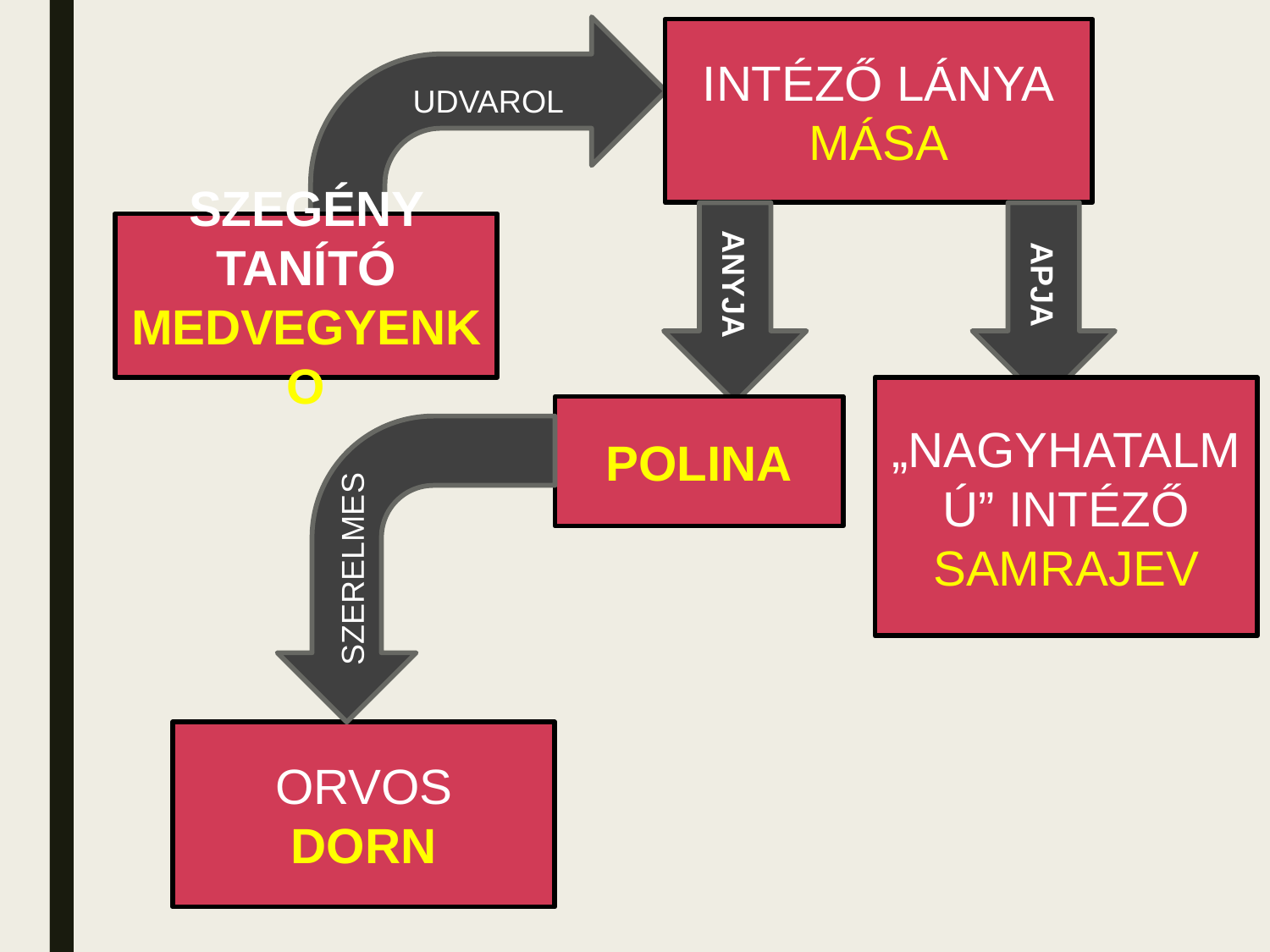

UDVAROL
INTÉZŐ LÁNYA
MÁSA
SZEGÉNY TANÍTÓ
MEDVEGYENKO
ANYJA
APJA
„NAGYHATALMÚ” INTÉZŐ
SAMRAJEV
POLINA
SZERELMES
ORVOS
DORN